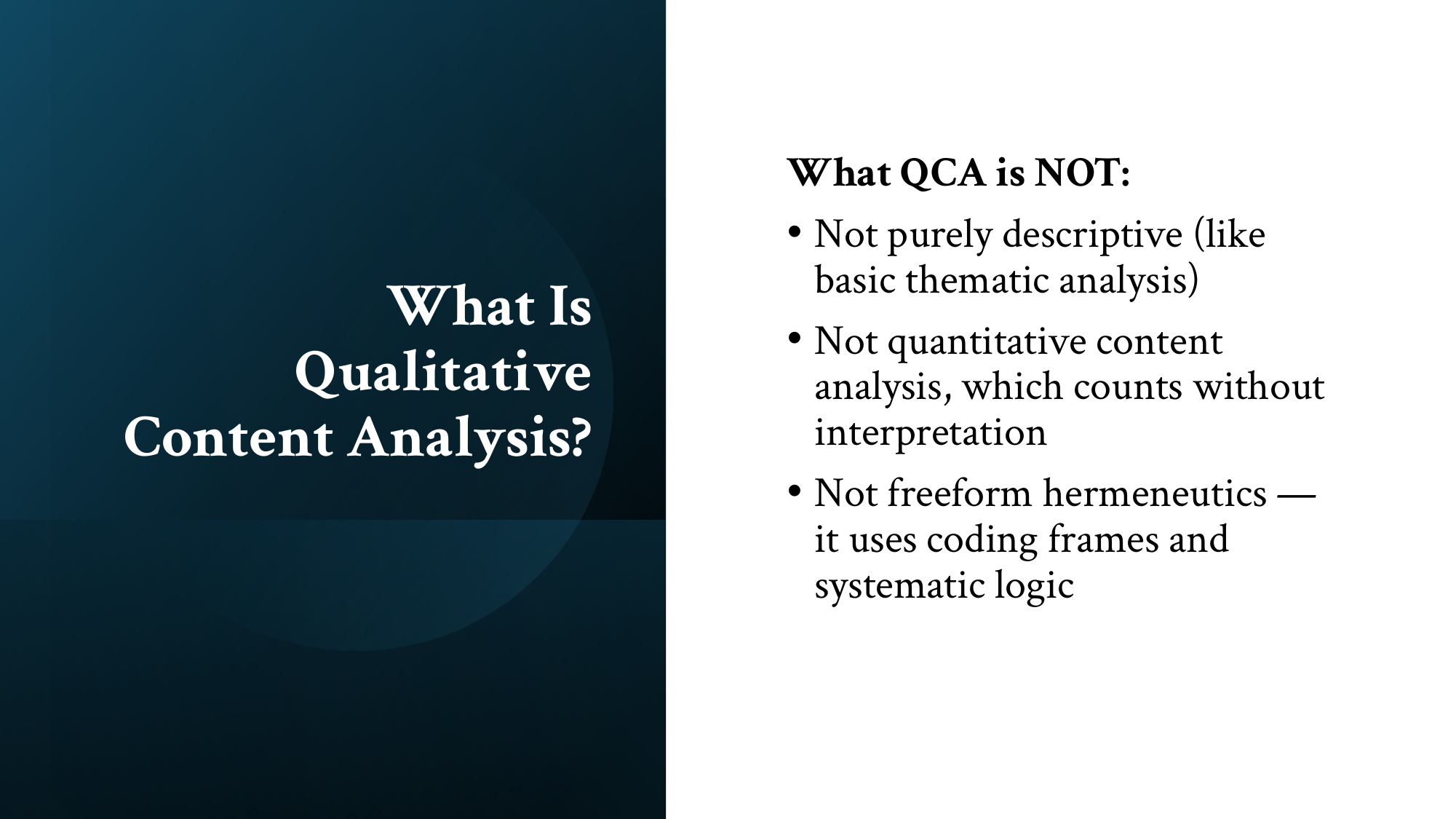

# What Is Qualitative Content Analysis?

What QCA is NOT:
Not purely descriptive (like basic thematic analysis)
Not quantitative content analysis, which counts without interpretation
Not freeform hermeneutics — it uses coding frames and systematic logic